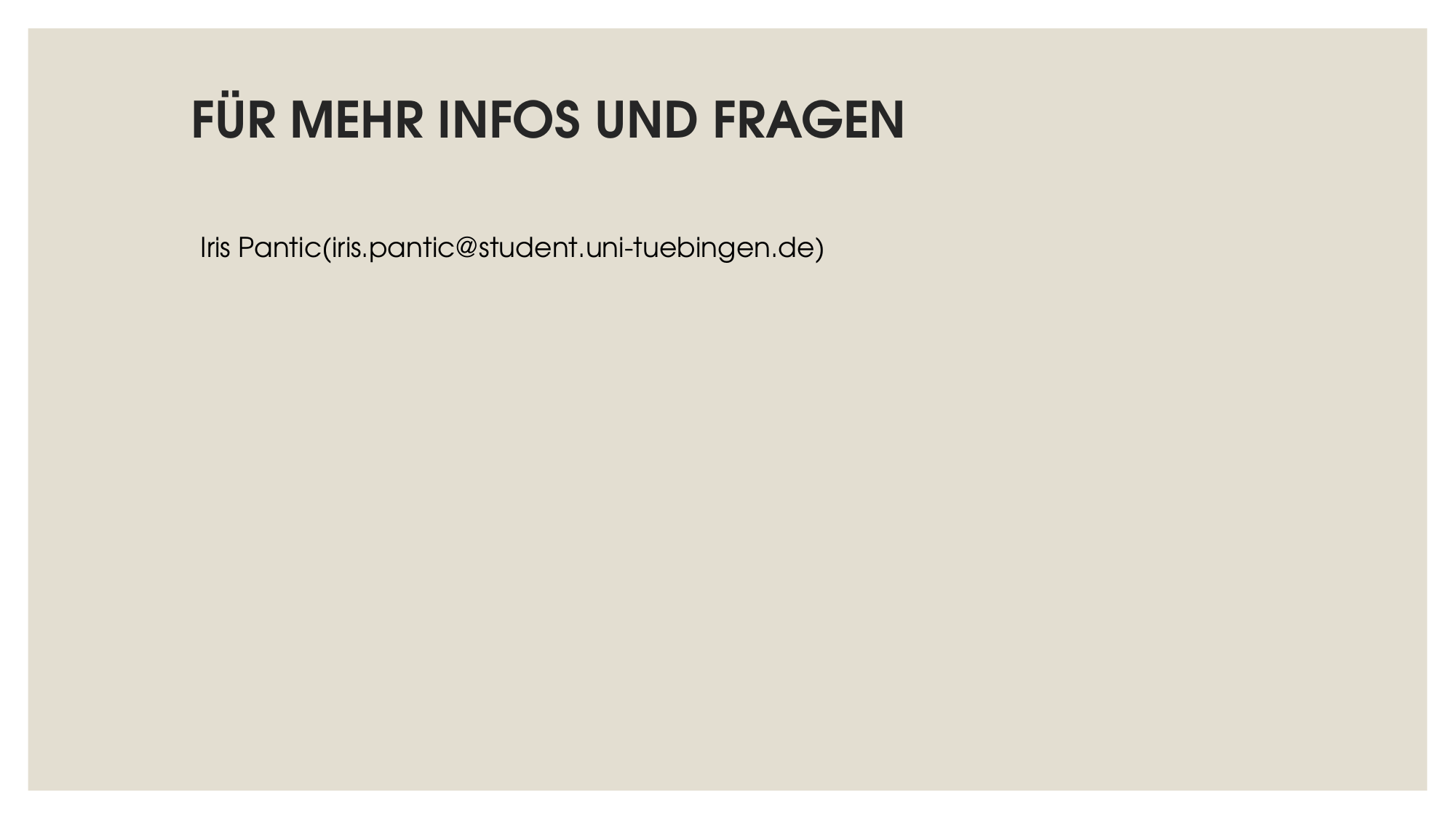

# FÜR MEHR INFOS UND FRAGEN
Iris Pantic(iris.pantic@student.uni-tuebingen.de)